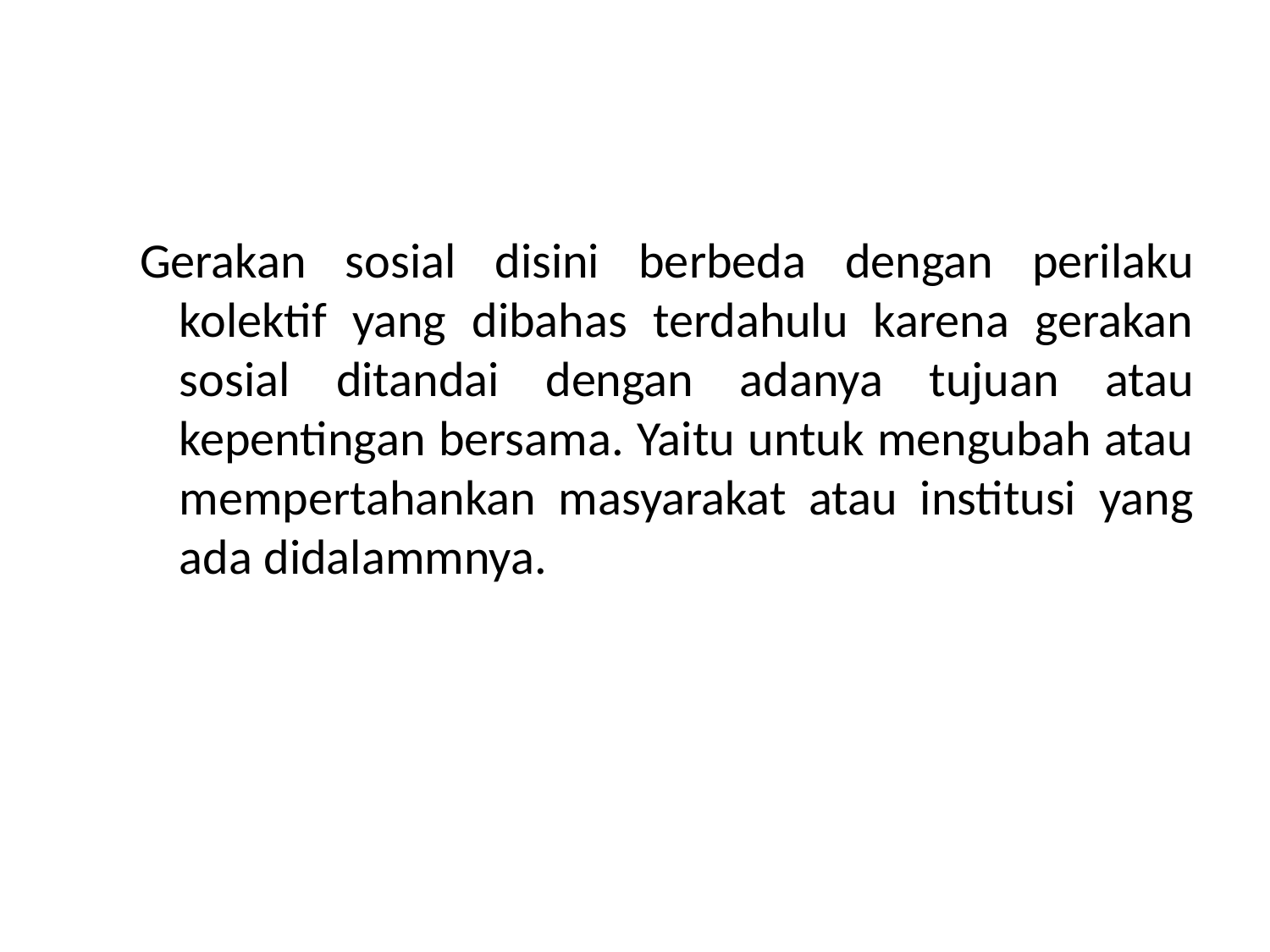

Gerakan sosial disini berbeda dengan perilaku kolektif yang dibahas terdahulu karena gerakan sosial ditandai dengan adanya tujuan atau kepentingan bersama. Yaitu untuk mengubah atau mempertahankan masyarakat atau institusi yang ada didalammnya.